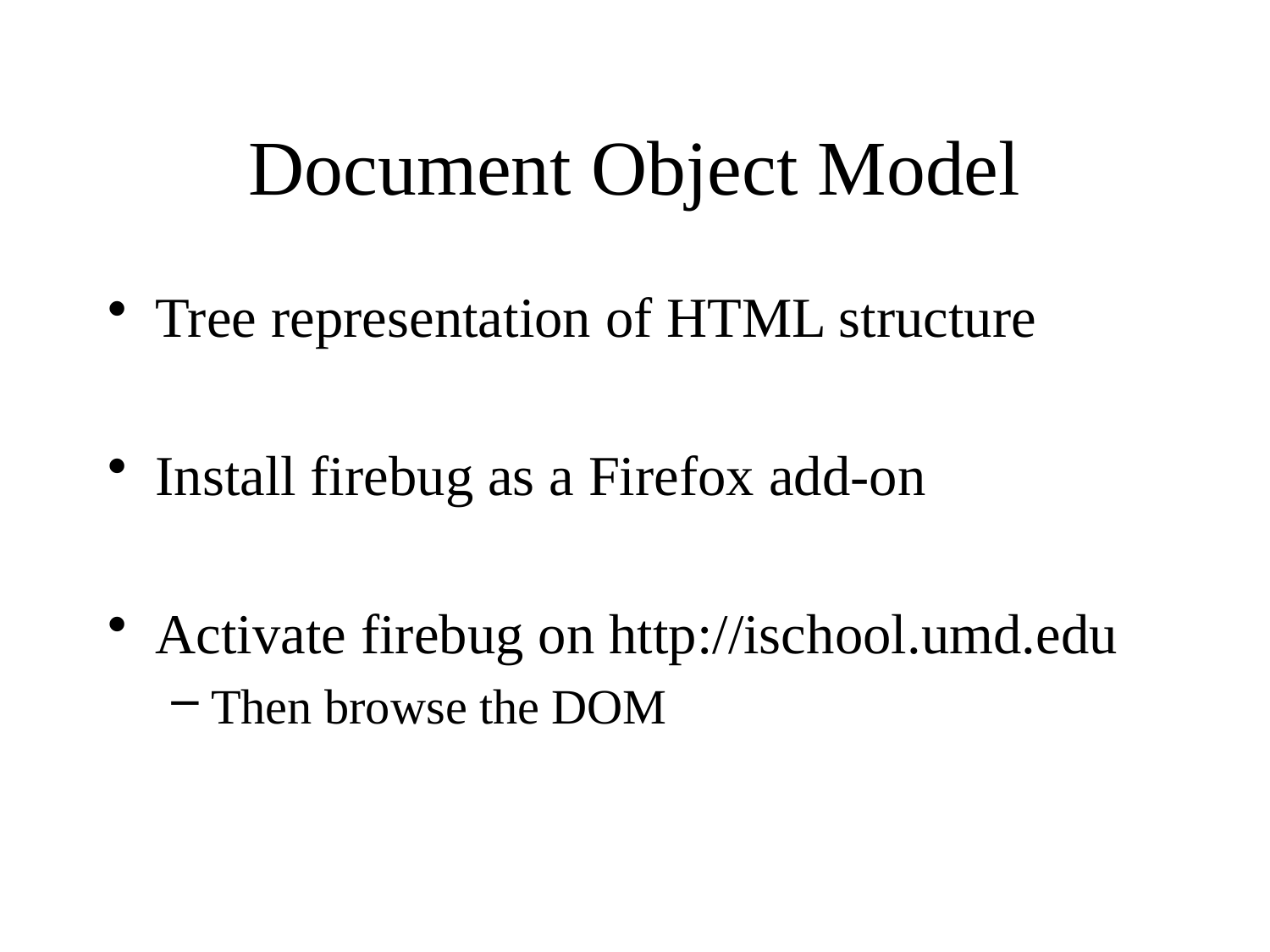

# Document Object Model
Tree representation of HTML structure

Install firebug as a Firefox add-on

Activate firebug on http://ischool.umd.edu
Then browse the DOM